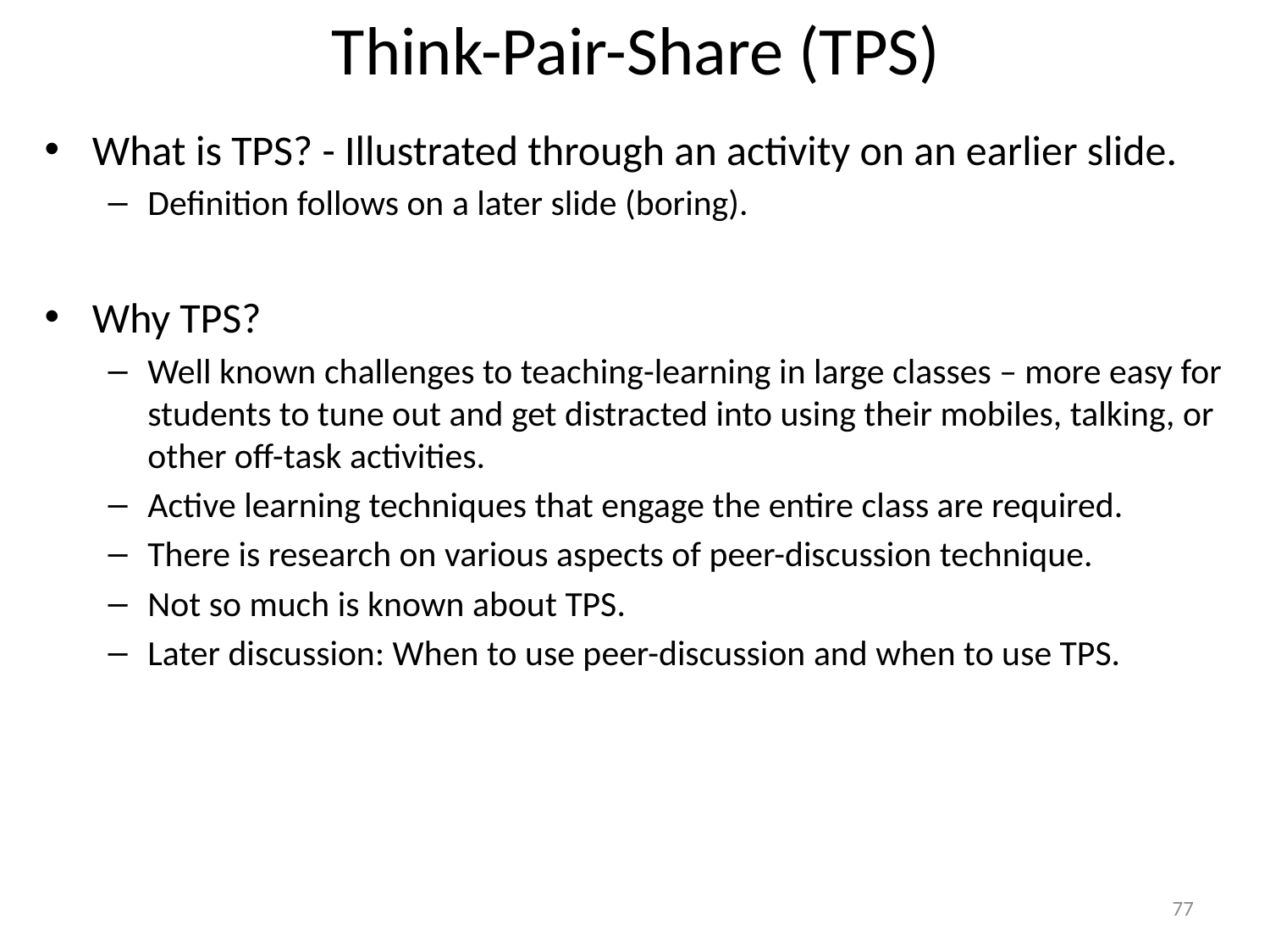

# Think-Pair-Share (TPS)
What is TPS? - Illustrated through an activity on an earlier slide.
Definition follows on a later slide (boring).

Why TPS?
Well known challenges to teaching-learning in large classes – more easy for students to tune out and get distracted into using their mobiles, talking, or other off-task activities.
Active learning techniques that engage the entire class are required.
There is research on various aspects of peer-discussion technique.
Not so much is known about TPS.
Later discussion: When to use peer-discussion and when to use TPS.

77